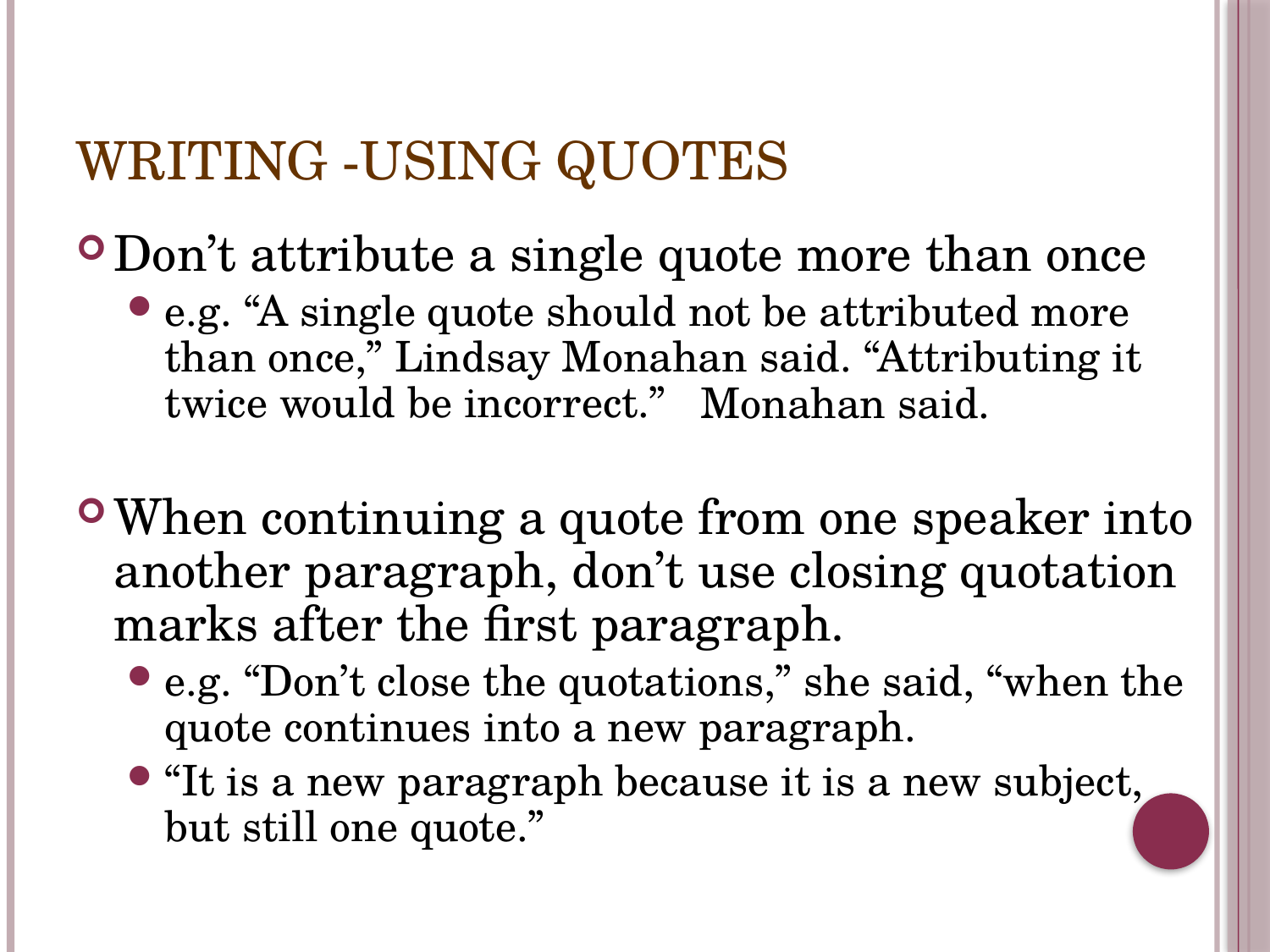

# Writing -Using Quotes
Don’t attribute a single quote more than once
e.g. “A single quote should not be attributed more than once,” Lindsay Monahan said. “Attributing it twice would be incorrect.”

When continuing a quote from one speaker into another paragraph, don’t use closing quotation marks after the first paragraph.
e.g. “Don’t close the quotations,” she said, “when the quote continues into a new paragraph.
“It is a new paragraph because it is a new subject, but still one quote.”
Monahan said.